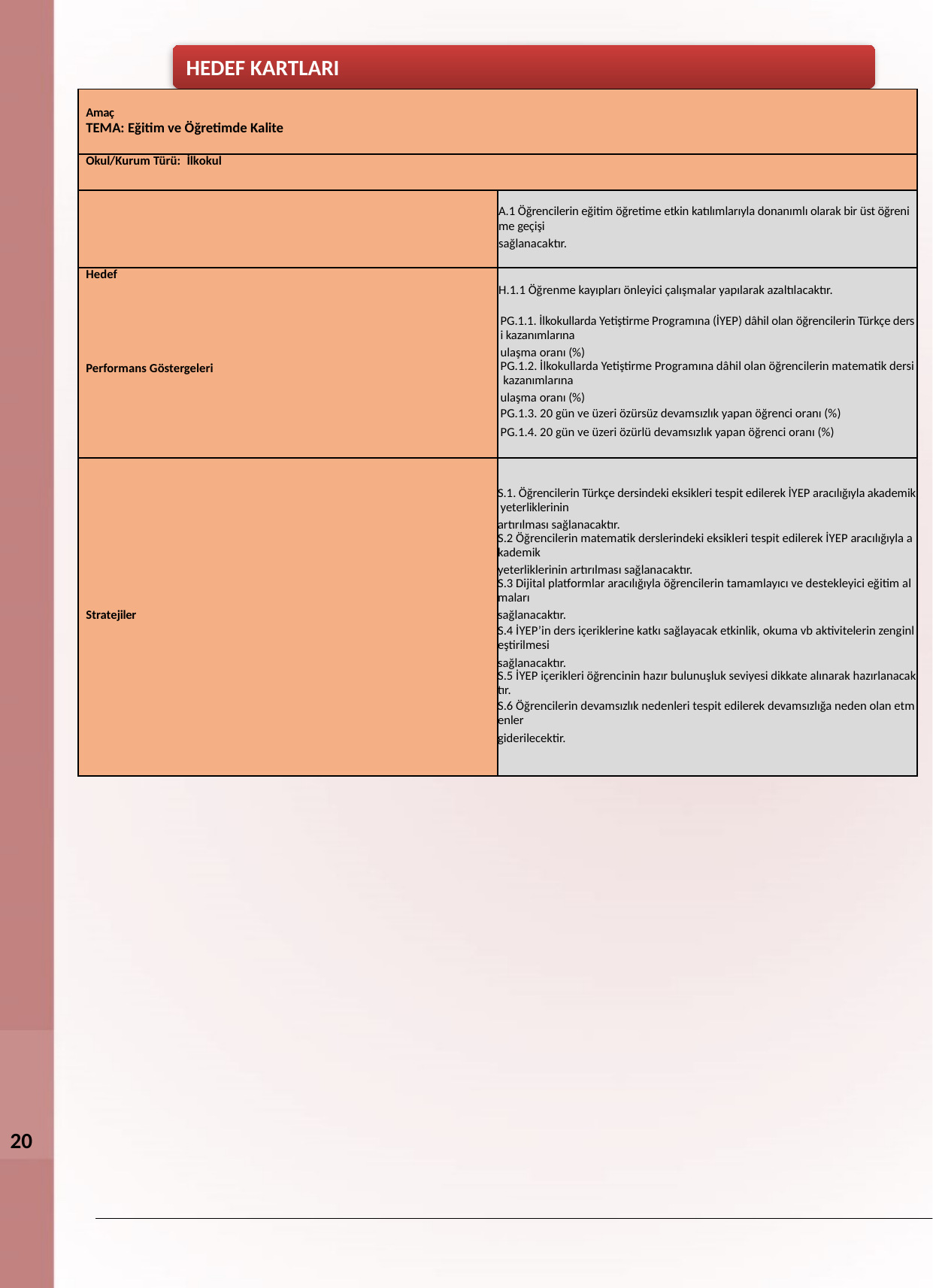

HEDEF KARTLARI
| Amaç  TEMA: Eğitim ve Öğretimde Kalite |  |
| --- | --- |
|  |  |
| Okul/Kurum Türü:  İlkokul |  |
|  |  |
|  |  |
|  | A.1 Öğrencilerin eğitim öğretime etkin katılımlarıyla donanımlı olarak bir üst öğrenime geçişi |
|  | sağlanacaktır. |
|  |  |
| Hedef |  |
|  | H.1.1 Öğrenme kayıpları önleyici çalışmalar yapılarak azaltılacaktır. |
|  |  |
|  | PG.1.1. İlkokullarda Yetiştirme Programına (İYEP) dâhil olan öğrencilerin Türkçe dersi kazanımlarına |
|  | ulaşma oranı (%) |
| Performans Göstergeleri | PG.1.2. İlkokullarda Yetiştirme Programına dâhil olan öğrencilerin matematik dersi kazanımlarına |
|  | ulaşma oranı (%) |
|  | PG.1.3. 20 gün ve üzeri özürsüz devamsızlık yapan öğrenci oranı (%) |
|  | PG.1.4. 20 gün ve üzeri özürlü devamsızlık yapan öğrenci oranı (%) |
|  |  |
|  |  |
|  | S.1. Öğrencilerin Türkçe dersindeki eksikleri tespit edilerek İYEP aracılığıyla akademik yeterliklerinin |
|  | artırılması sağlanacaktır. |
|  | S.2 Öğrencilerin matematik derslerindeki eksikleri tespit edilerek İYEP aracılığıyla akademik |
|  | yeterliklerinin artırılması sağlanacaktır. |
|  | S.3 Dijital platformlar aracılığıyla öğrencilerin tamamlayıcı ve destekleyici eğitim almaları |
| Stratejiler | sağlanacaktır. |
|  | S.4 İYEP’in ders içeriklerine katkı sağlayacak etkinlik, okuma vb aktivitelerin zenginleştirilmesi |
|  | sağlanacaktır. |
|  | S.5 İYEP içerikleri öğrencinin hazır bulunuşluk seviyesi dikkate alınarak hazırlanacaktır. |
|  | S.6 Öğrencilerin devamsızlık nedenleri tespit edilerek devamsızlığa neden olan etmenler |
|  | giderilecektir. |
|  |  |

Amaç

20